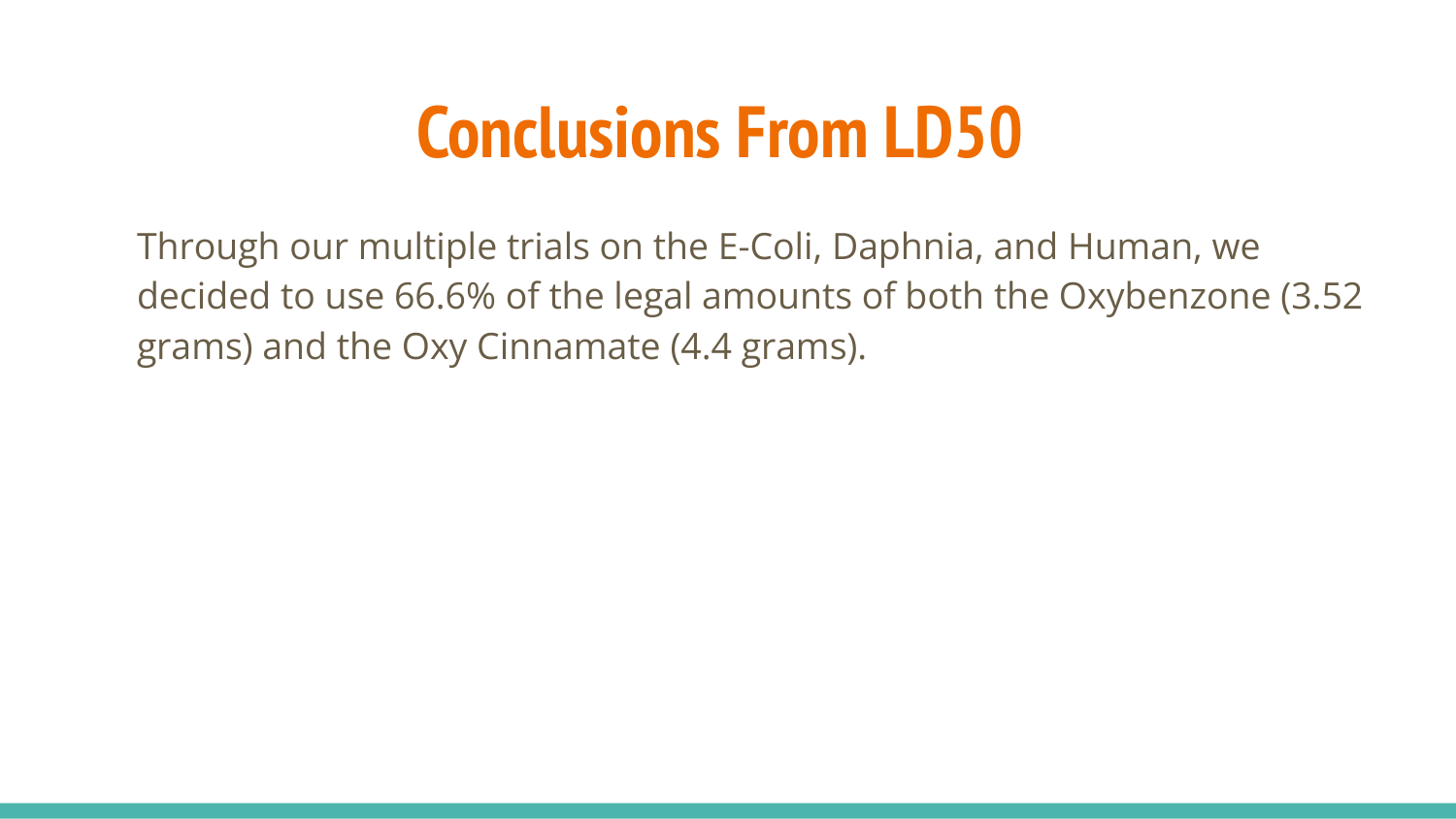

# Conclusions From LD50
	Through our multiple trials on the E-Coli, Daphnia, and Human, we decided to use 66.6% of the legal amounts of both the Oxybenzone (3.52 grams) and the Oxy Cinnamate (4.4 grams).